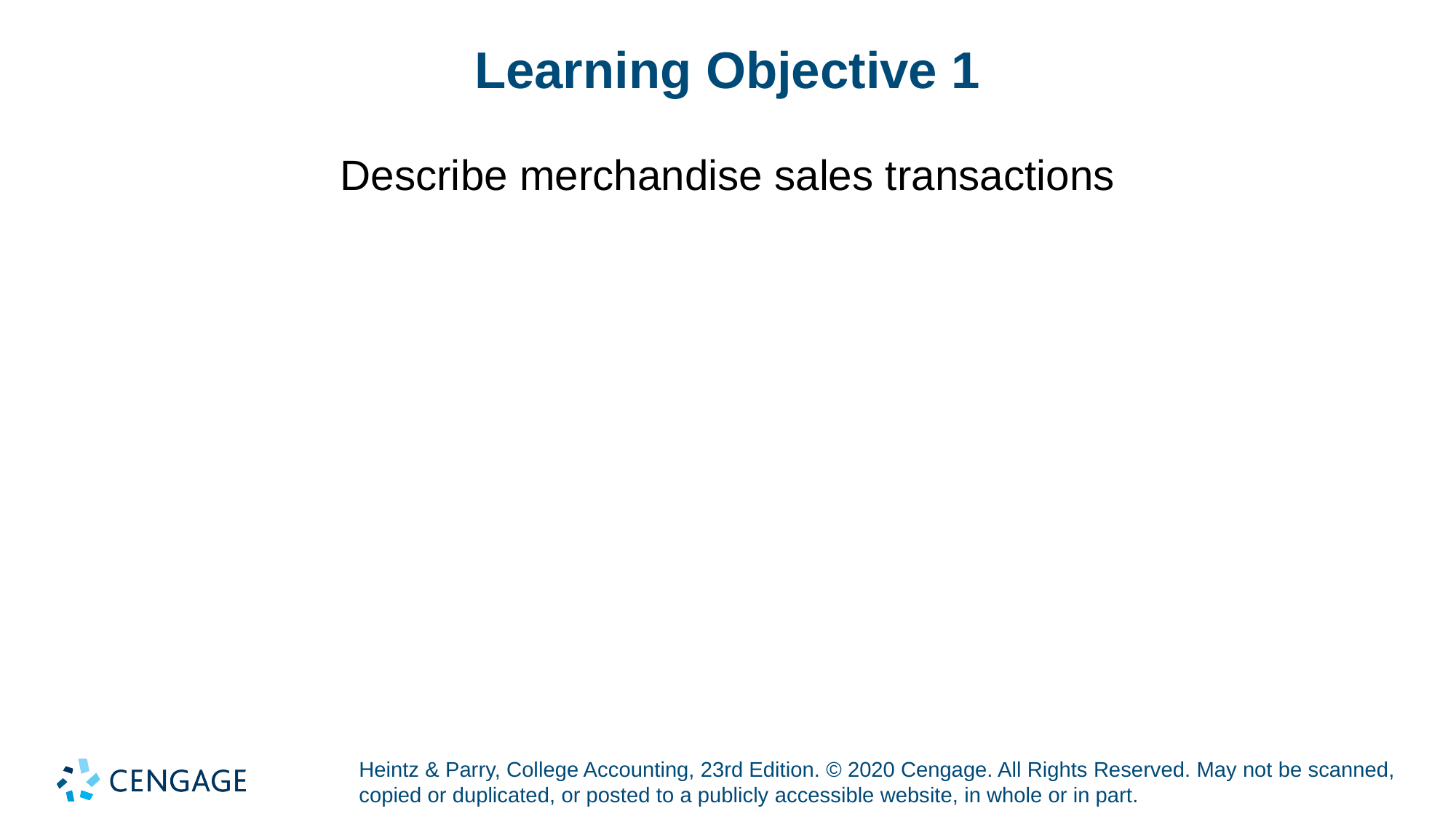

# Learning Objective 1
Describe merchandise sales transactions